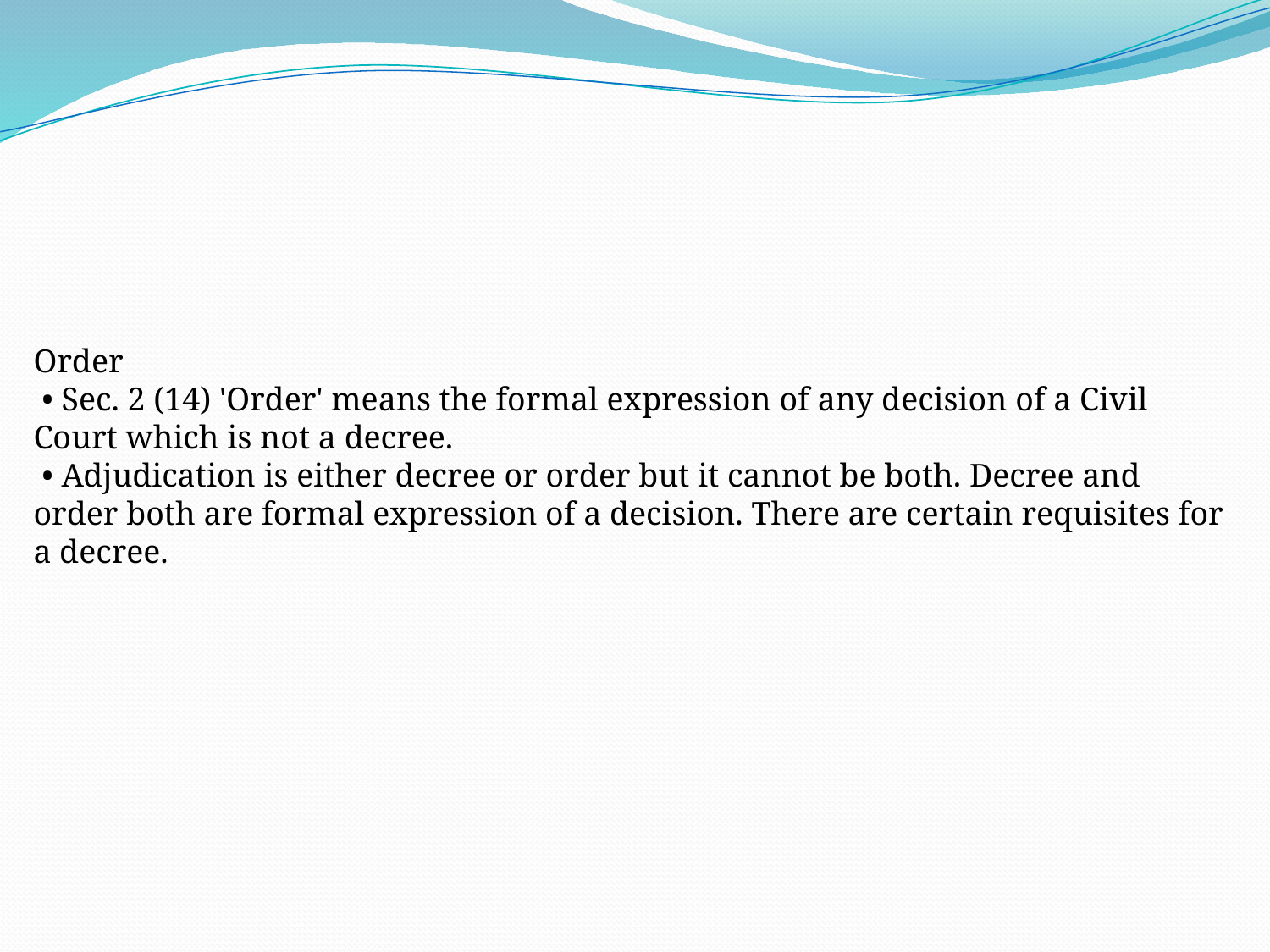

Order
 • Sec. 2 (14) 'Order' means the formal expression of any decision of a Civil Court which is not a decree.
 • Adjudication is either decree or order but it cannot be both. Decree and order both are formal expression of a decision. There are certain requisites for a decree.